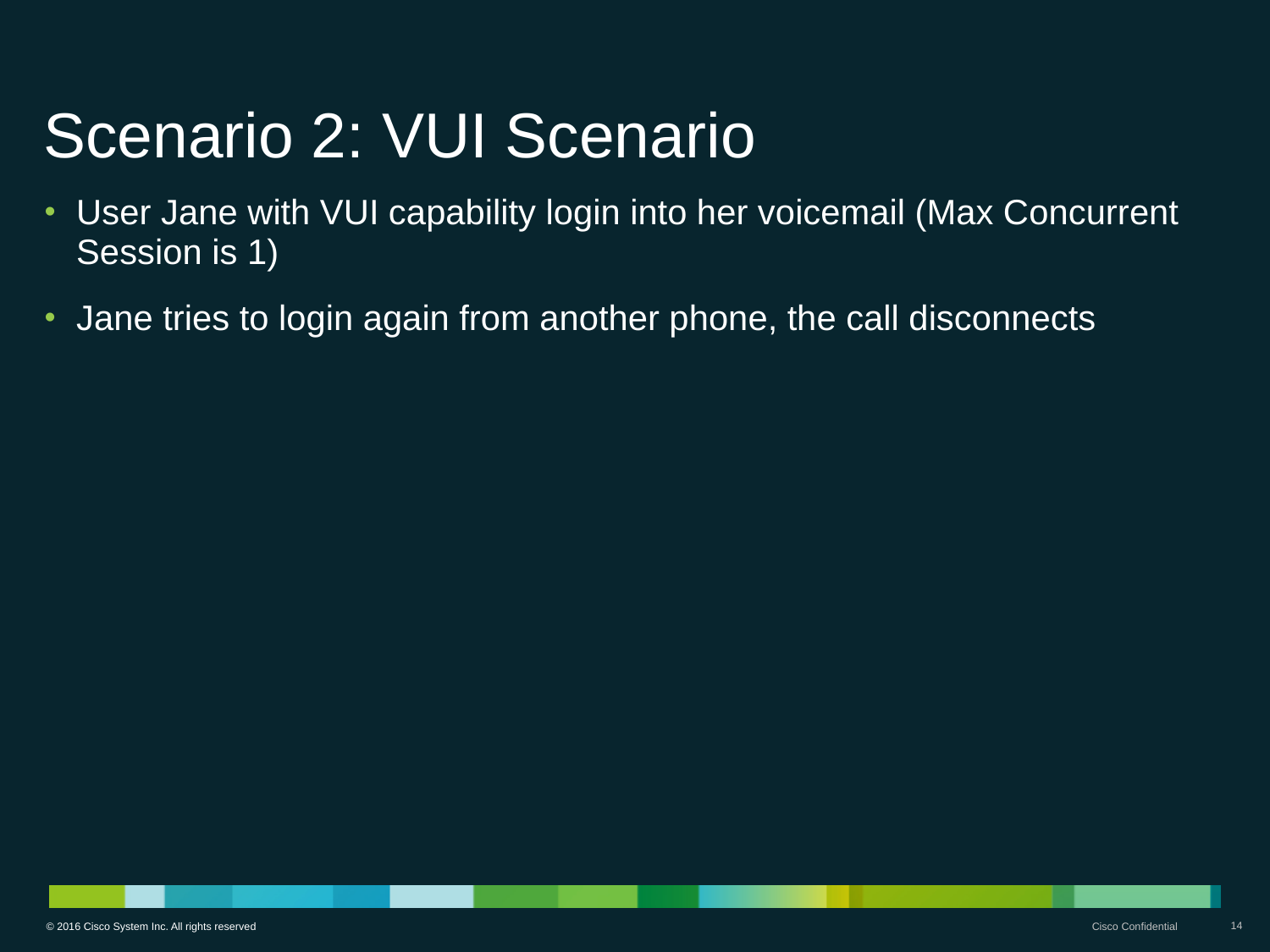

# Scenario 2: VUI Scenario
User Jane with VUI capability login into her voicemail (Max Concurrent Session is 1)
Jane tries to login again from another phone, the call disconnects